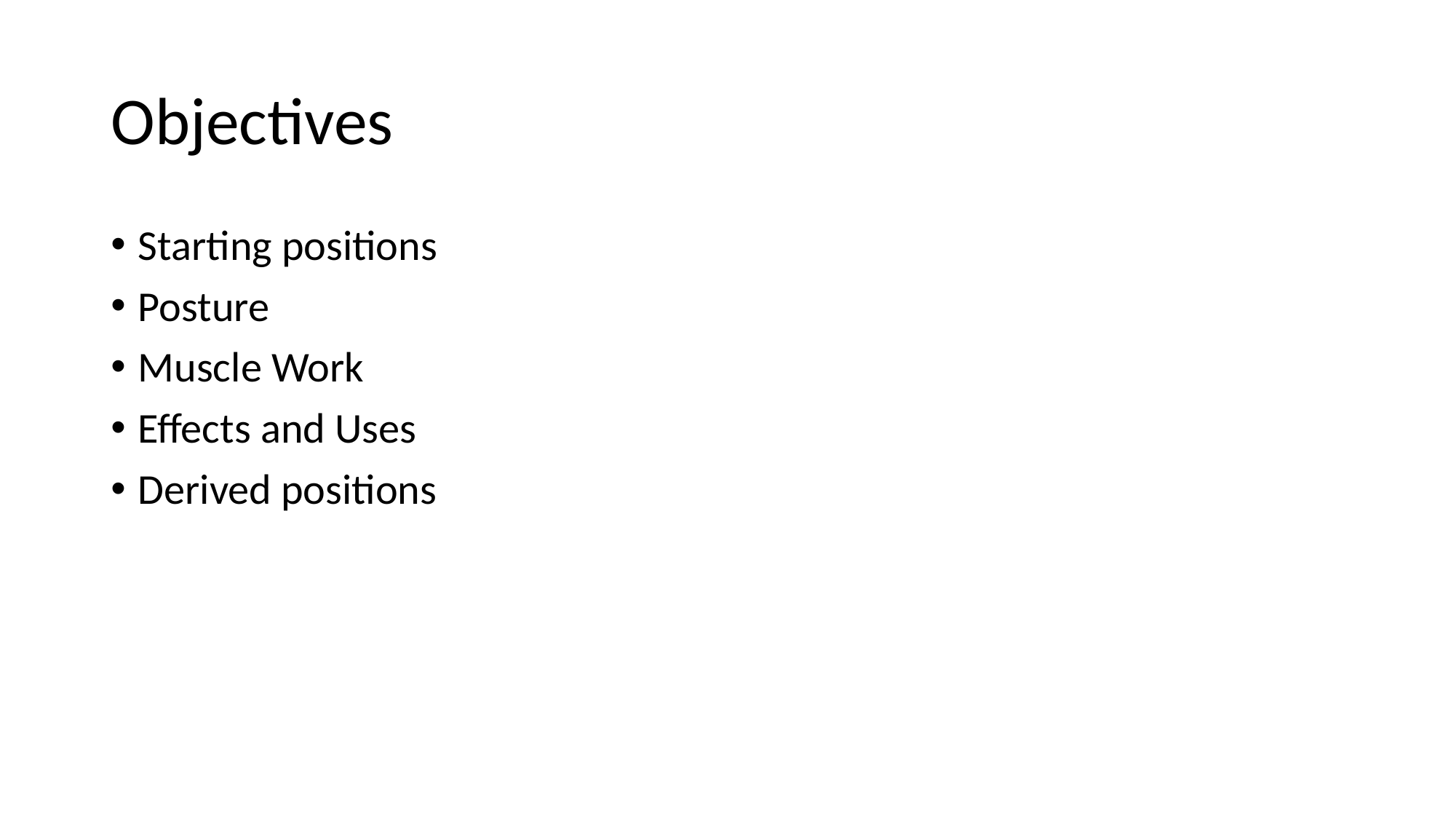

# Objectives
Starting positions
Posture
Muscle Work
Effects and Uses
Derived positions